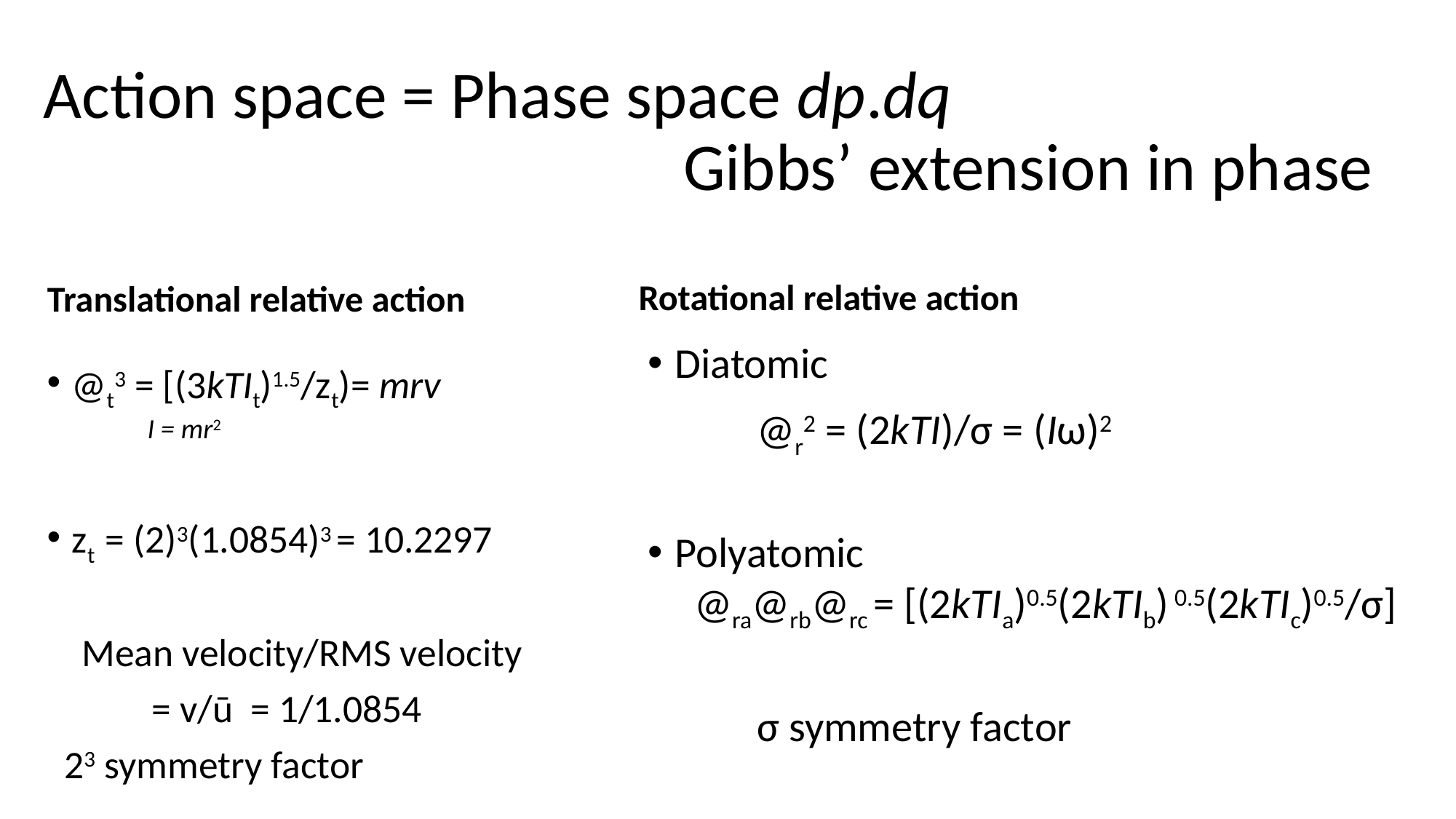

# Action space = Phase space dp.dq Gibbs’ extension in phase
Rotational relative action
Translational relative action
Diatomic
	@r2 = (2kTI)/σ = (Iω)2

Polyatomic
  @ra@rb@rc = [(2kTIa)0.5(2kTIb) 0.5(2kTIc)0.5/σ]

	σ symmetry factor

@t3 = [(3kTIt)1.5/zt)= mrv
I = mr2

zt  = (2)3(1.0854)3 = 10.2297

    Mean velocity/RMS velocity
            = v/ū  = 1/1.0854
  23 symmetry factor